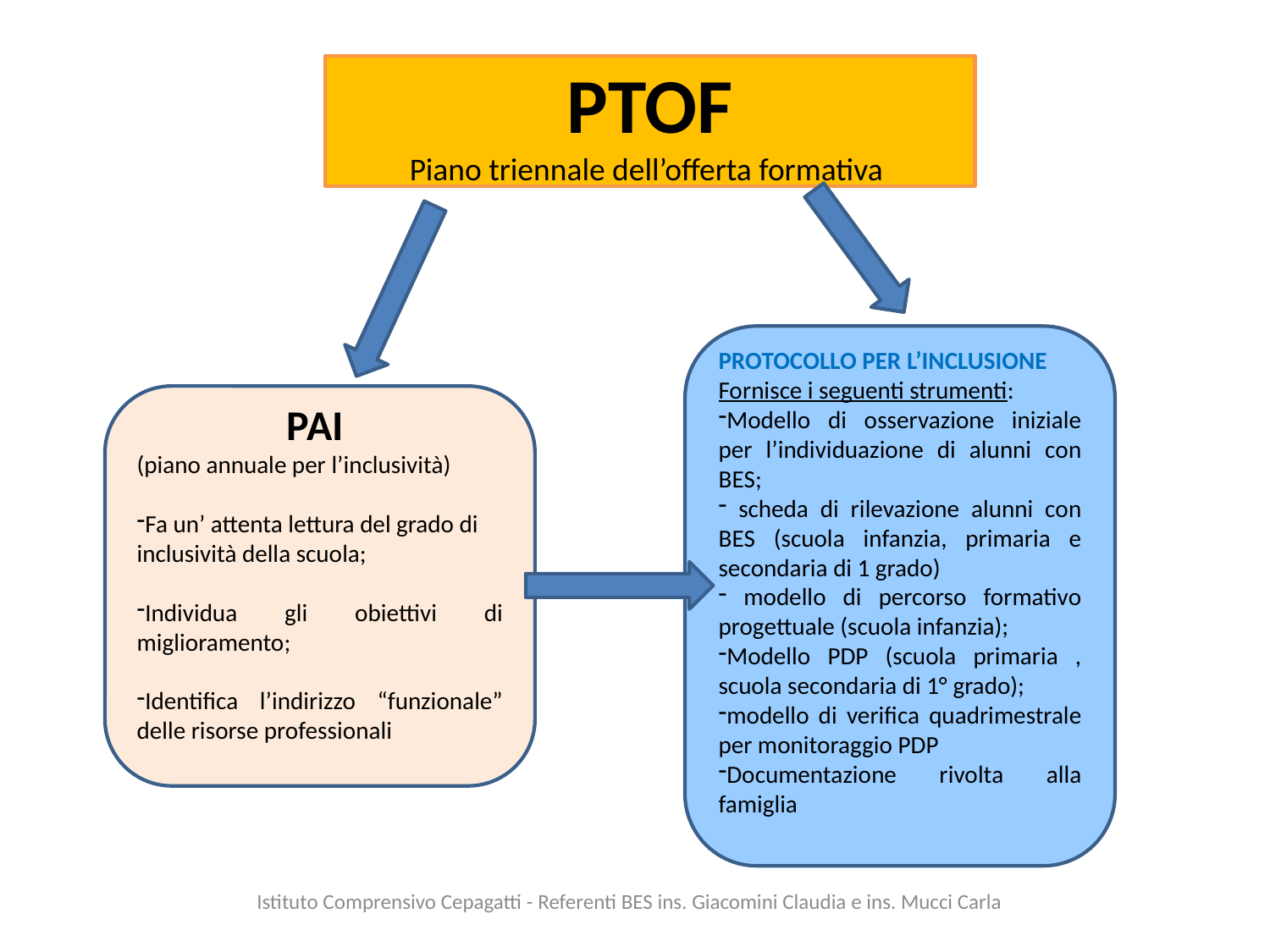

PTOF
Piano triennale dell’offerta formativa

PROTOCOLLO PER L’INCLUSIONE
Fornisce i seguenti strumenti:
Modello di osservazione iniziale per l’individuazione di alunni con BES;
 scheda di rilevazione alunni con BES (scuola infanzia, primaria e secondaria di 1 grado)
 modello di percorso formativo progettuale (scuola infanzia);
Modello PDP (scuola primaria , scuola secondaria di 1° grado);
modello di verifica quadrimestrale per monitoraggio PDP
Documentazione rivolta alla famiglia

PAI
(piano annuale per l’inclusività)

Fa un’ attenta lettura del grado di inclusività della scuola;

Individua gli obiettivi di miglioramento;

Identifica l’indirizzo “funzionale” delle risorse professionali

Istituto Comprensivo Cepagatti - Referenti BES ins. Giacomini Claudia e ins. Mucci Carla